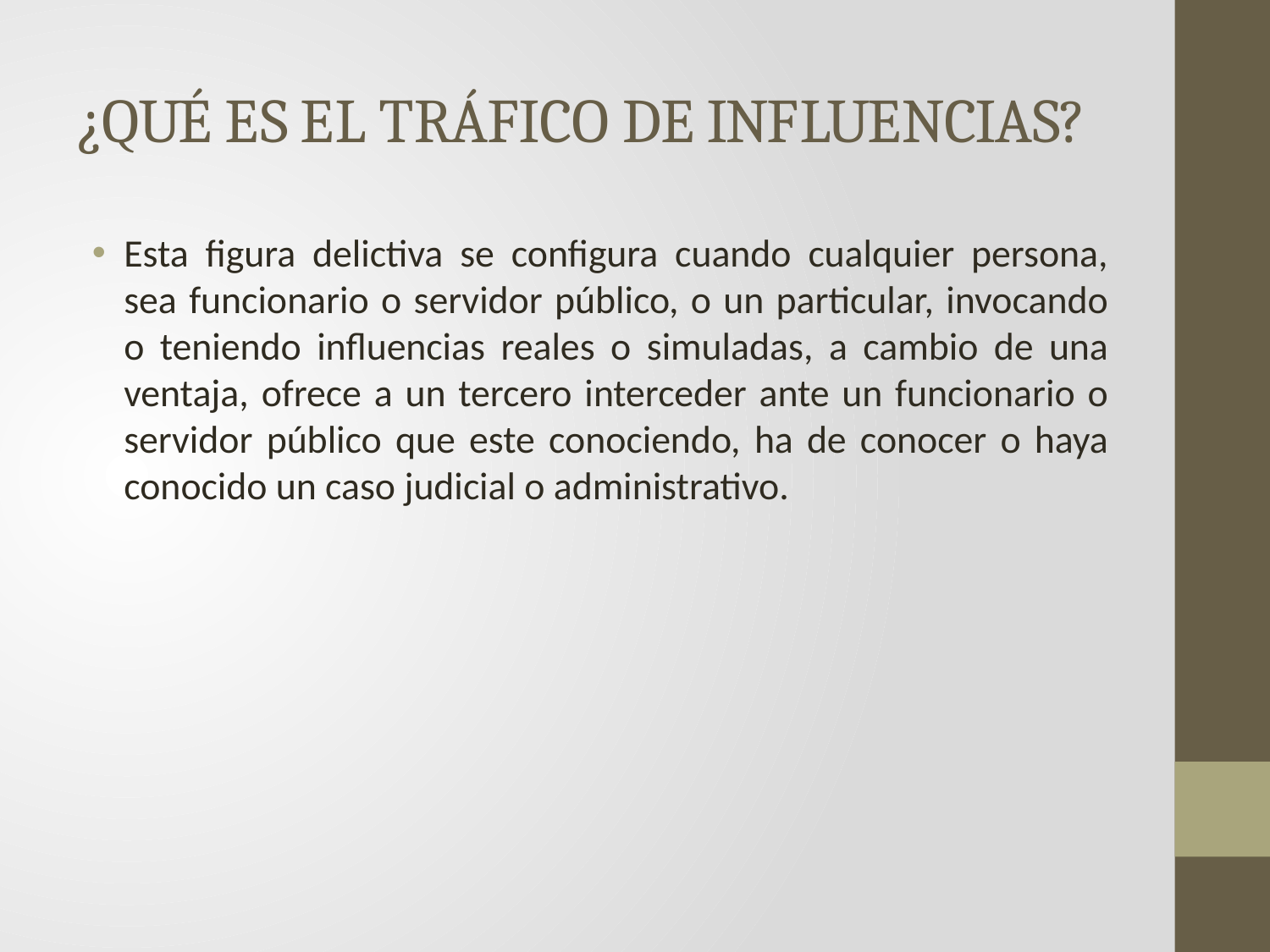

# ¿QUÉ ES EL TRÁFICO DE INFLUENCIAS?
Esta figura delictiva se configura cuando cualquier persona, sea funcionario o servidor público, o un particular, invocando o teniendo influencias reales o simuladas, a cambio de una ventaja, ofrece a un tercero interceder ante un funcionario o servidor público que este conociendo, ha de conocer o haya conocido un caso judicial o administrativo.